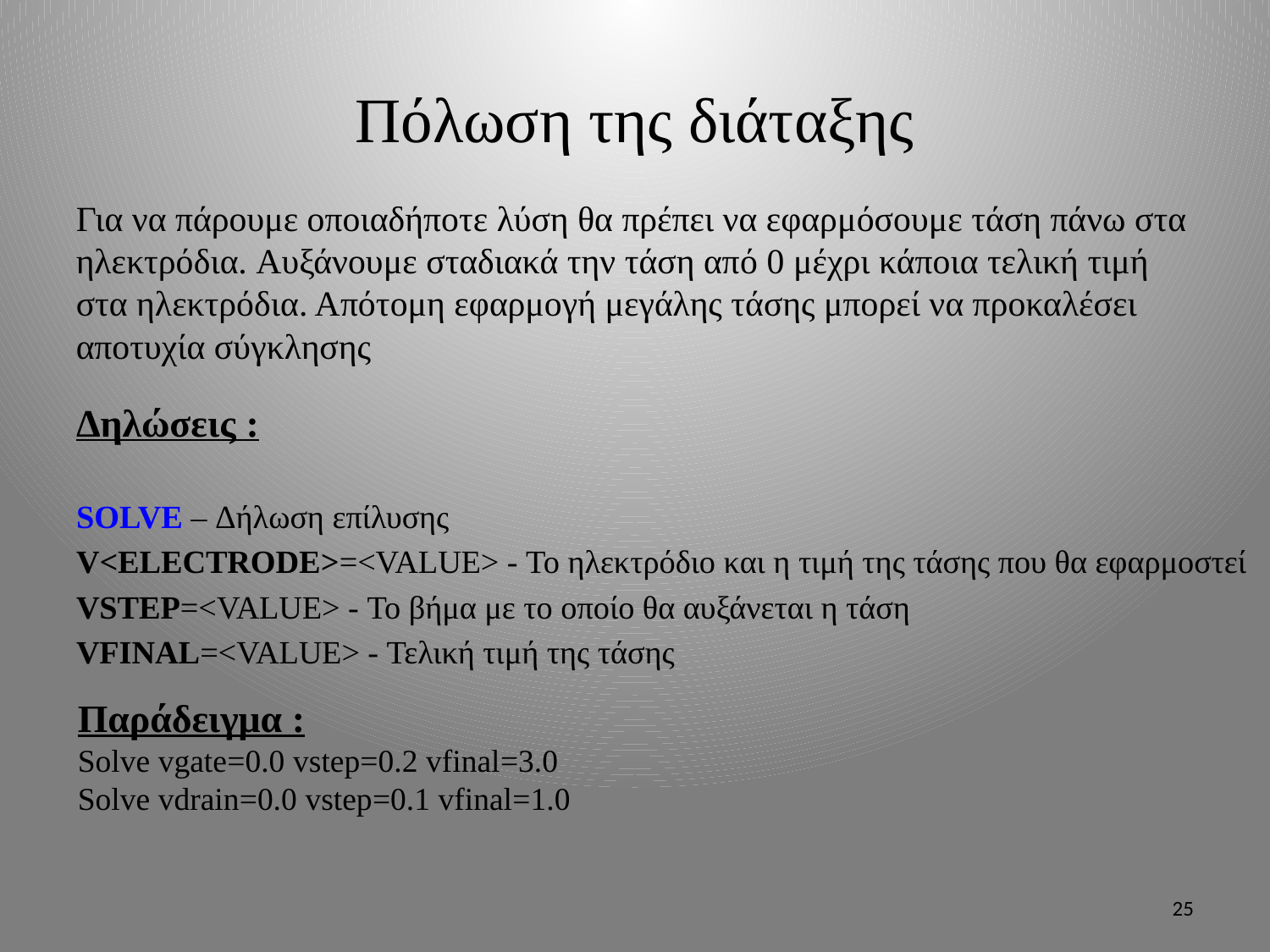

# Πόλωση της διάταξης
Για να πάρουμε οποιαδήποτε λύση θα πρέπει να εφαρμόσουμε τάση πάνω στα ηλεκτρόδια. Αυξάνουμε σταδιακά την τάση από 0 μέχρι κάποια τελική τιμή στα ηλεκτρόδια. Απότομη εφαρμογή μεγάλης τάσης μπορεί να προκαλέσει αποτυχία σύγκλησης

Δηλώσεις :

SΟLVE – Δήλωση επίλυσης
V<ELECTRODE>=<VALUE> - Το ηλεκτρόδιο και η τιμή της τάσης που θα εφαρμοστεί
VSTEP=<VALUE> - Το βήμα με το οποίο θα αυξάνεται η τάση
VFINAL=<VALUE> - Τελική τιμή της τάσης

Παράδειγμα :
Solve vgate=0.0 vstep=0.2 vfinal=3.0
Solve vdrain=0.0 vstep=0.1 vfinal=1.0

25